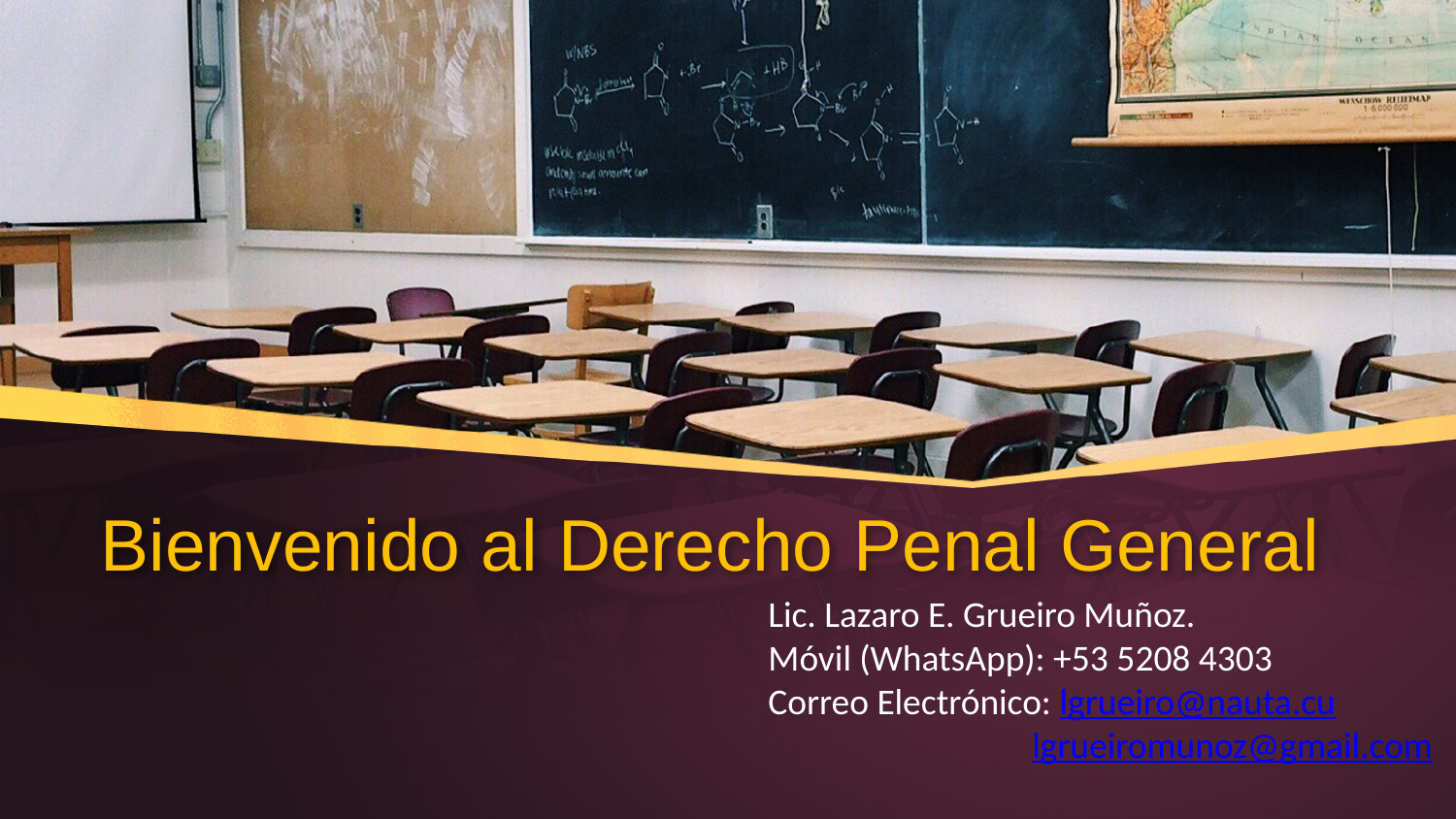

# Bienvenido al Derecho Penal General
Lic. Lazaro E. Grueiro Muñoz.
Móvil (WhatsApp): +53 5208 4303
Correo Electrónico: lgrueiro@nauta.cu
                                lgrueiromunoz@gmail.com